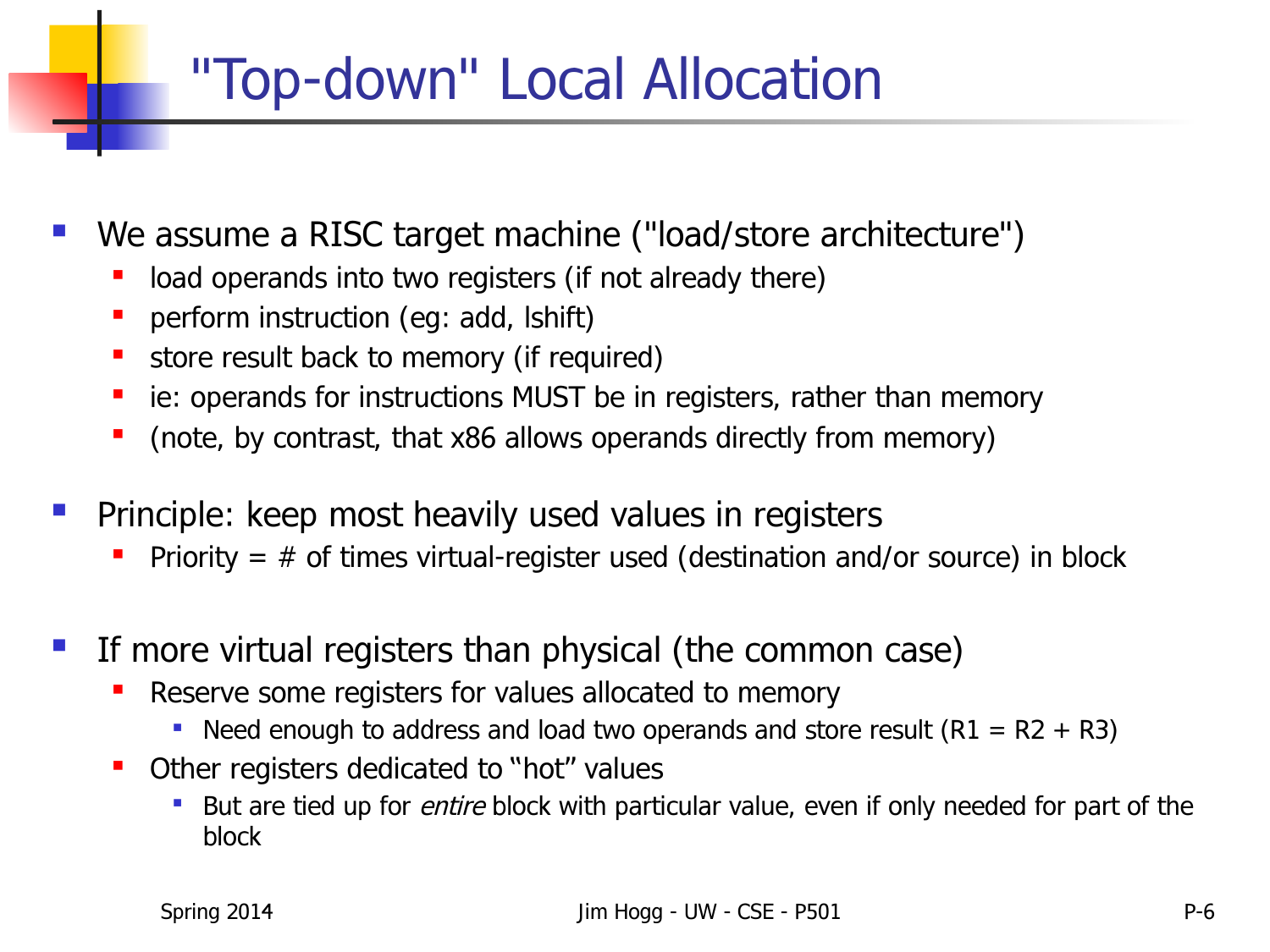

# "Top-down" Local Allocation
We assume a RISC target machine ("load/store architecture")
load operands into two registers (if not already there)
perform instruction (eg: add, lshift)
store result back to memory (if required)
ie: operands for instructions MUST be in registers, rather than memory
(note, by contrast, that x86 allows operands directly from memory)

Principle: keep most heavily used values in registers
Priority = # of times virtual-register used (destination and/or source) in block

If more virtual registers than physical (the common case)
Reserve some registers for values allocated to memory
Need enough to address and load two operands and store result (R1 = R2 + R3)
Other registers dedicated to “hot” values
But are tied up for entire block with particular value, even if only needed for part of the block
Spring 2014
Jim Hogg - UW - CSE - P501
P-6